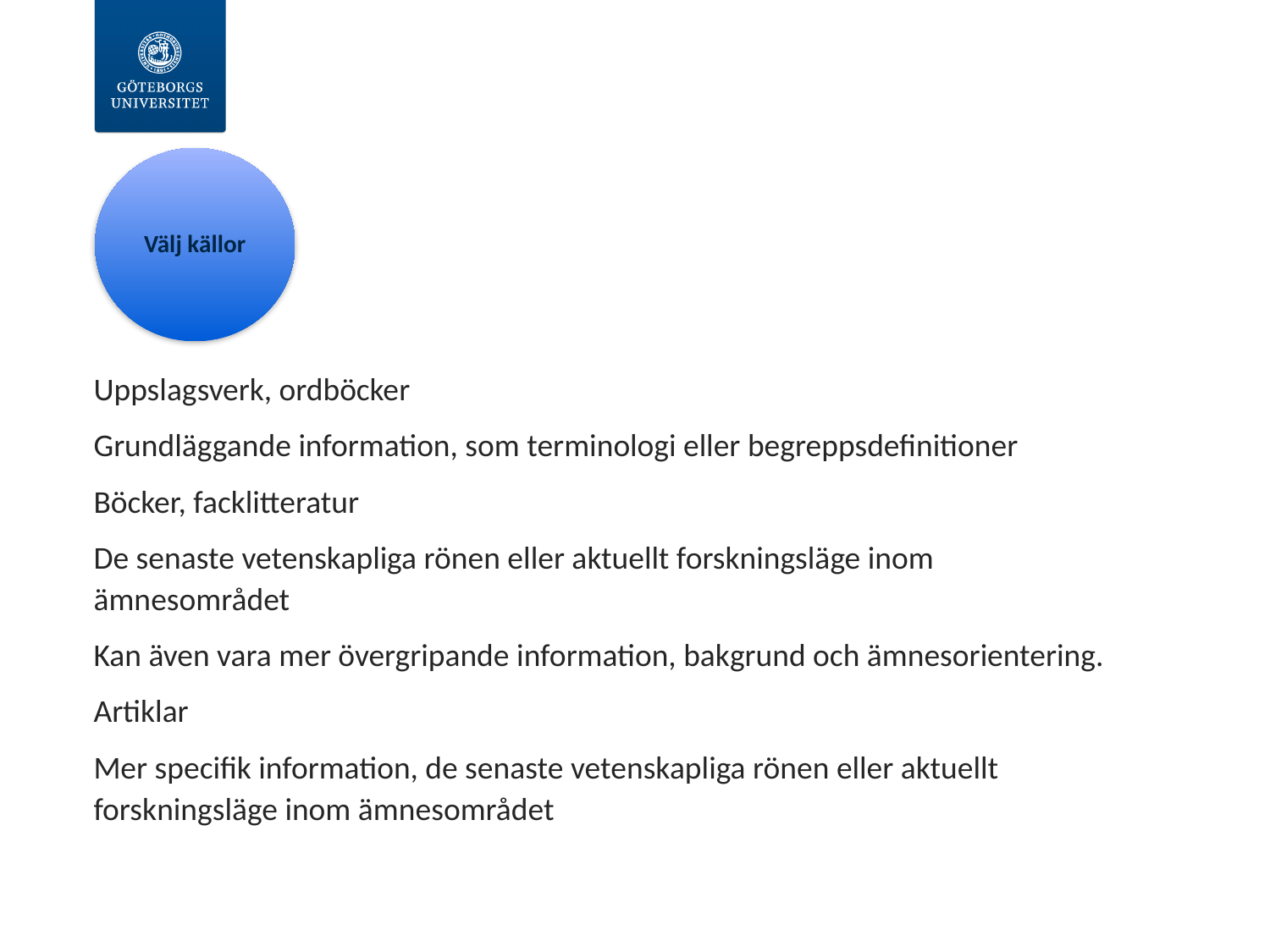

Välj källor
#
Uppslagsverk, ordböcker
Grundläggande information, som terminologi eller begreppsdefinitioner
Böcker, facklitteratur
De senaste vetenskapliga rönen eller aktuellt forskningsläge inom ämnesområdet
Kan även vara mer övergripande information, bakgrund och ämnesorientering.
Artiklar
Mer specifik information, de senaste vetenskapliga rönen eller aktuellt forskningsläge inom ämnesområdet